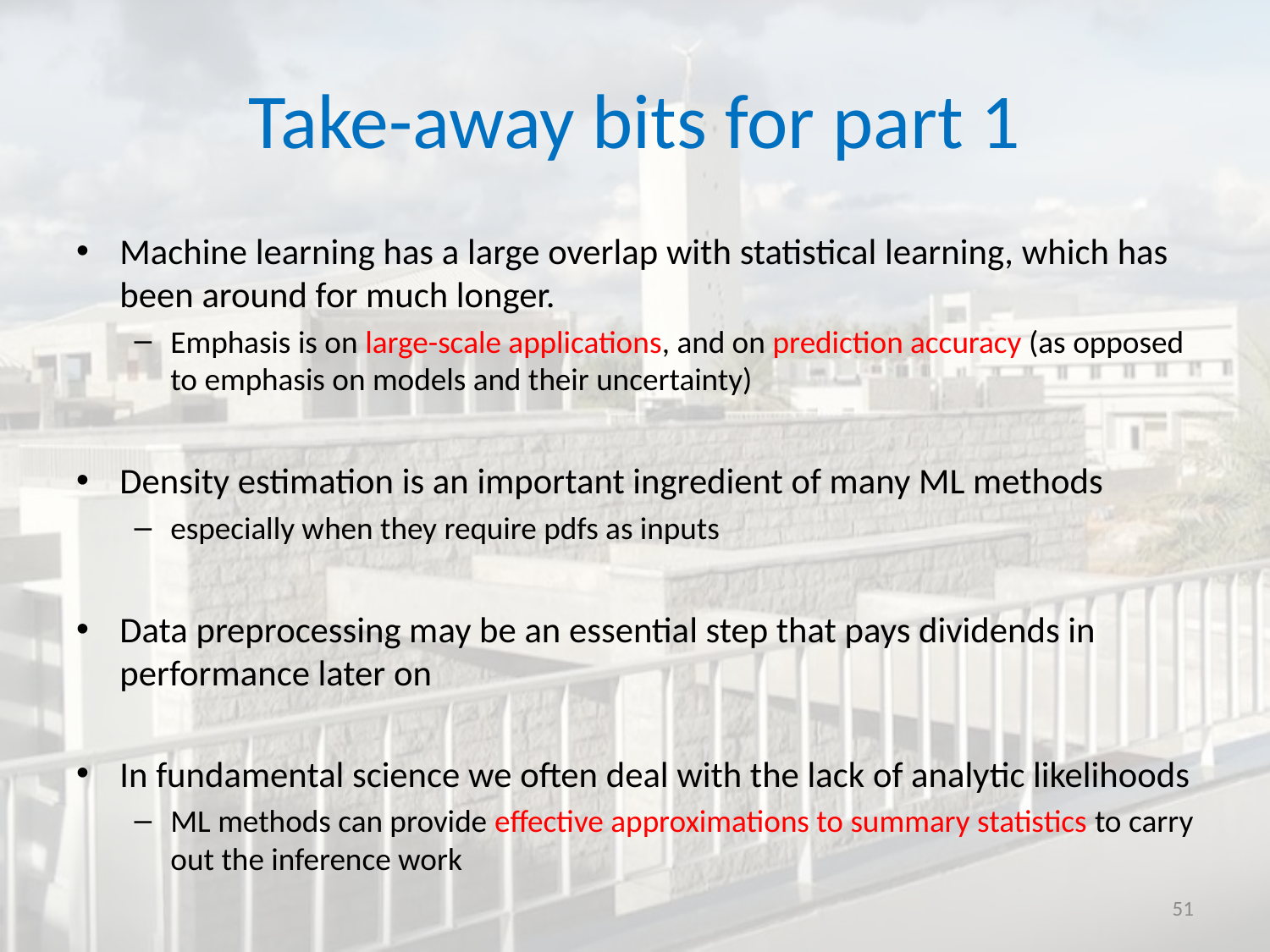

# Take-away bits for part 1
Machine learning has a large overlap with statistical learning, which has been around for much longer.
Emphasis is on large-scale applications, and on prediction accuracy (as opposed to emphasis on models and their uncertainty)

Density estimation is an important ingredient of many ML methods
especially when they require pdfs as inputs

Data preprocessing may be an essential step that pays dividends in performance later on

In fundamental science we often deal with the lack of analytic likelihoods
ML methods can provide effective approximations to summary statistics to carry out the inference work

51